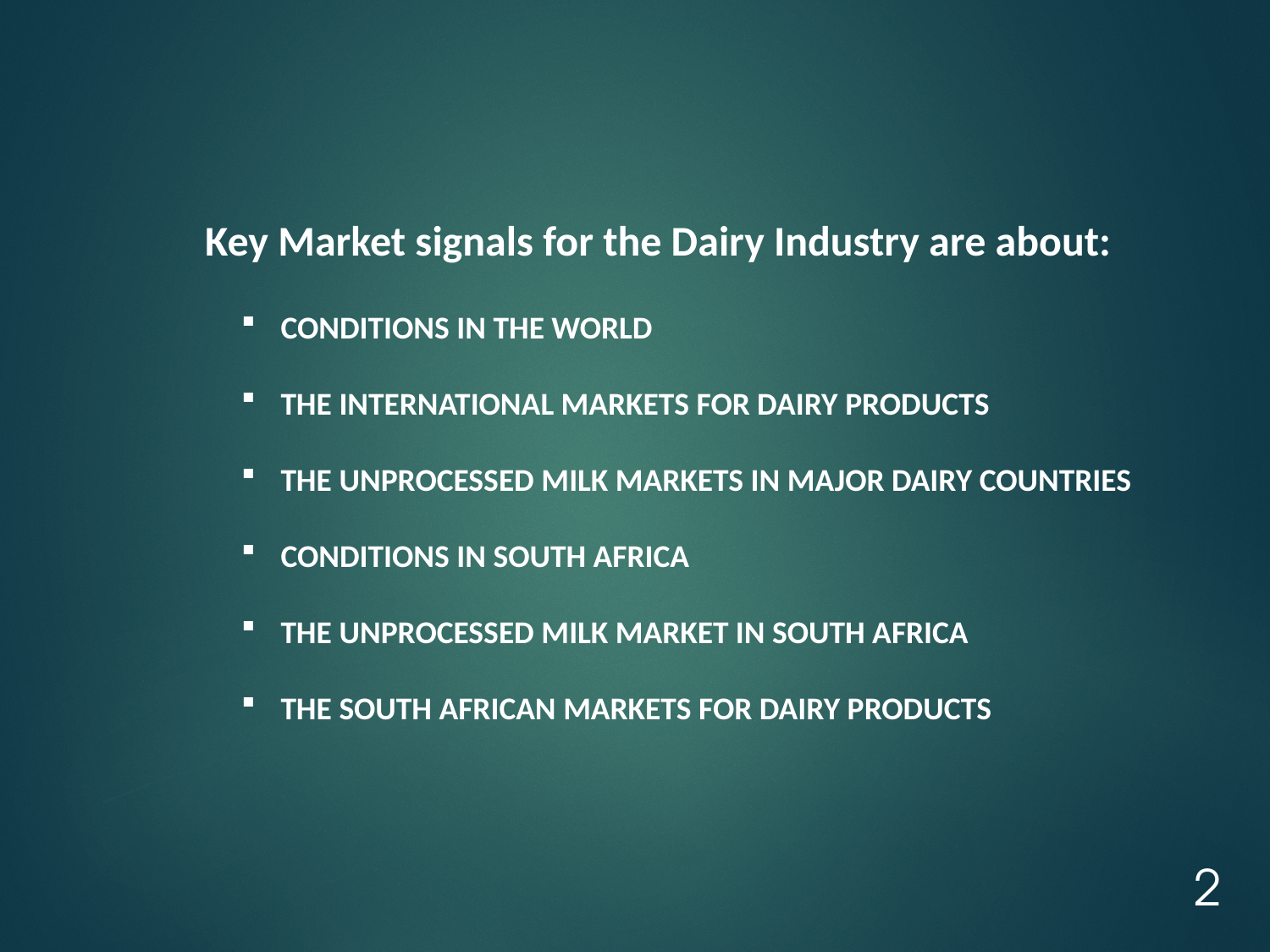

Key Market signals for the Dairy Industry are about:
CONDITIONS IN THE WORLD

THE INTERNATIONAL MARKETS FOR DAIRY PRODUCTS

THE UNPROCESSED MILK MARKETS IN MAJOR DAIRY COUNTRIES

CONDITIONS IN SOUTH AFRICA

THE UNPROCESSED MILK MARKET IN SOUTH AFRICA

THE SOUTH AFRICAN MARKETS FOR DAIRY PRODUCTS
2